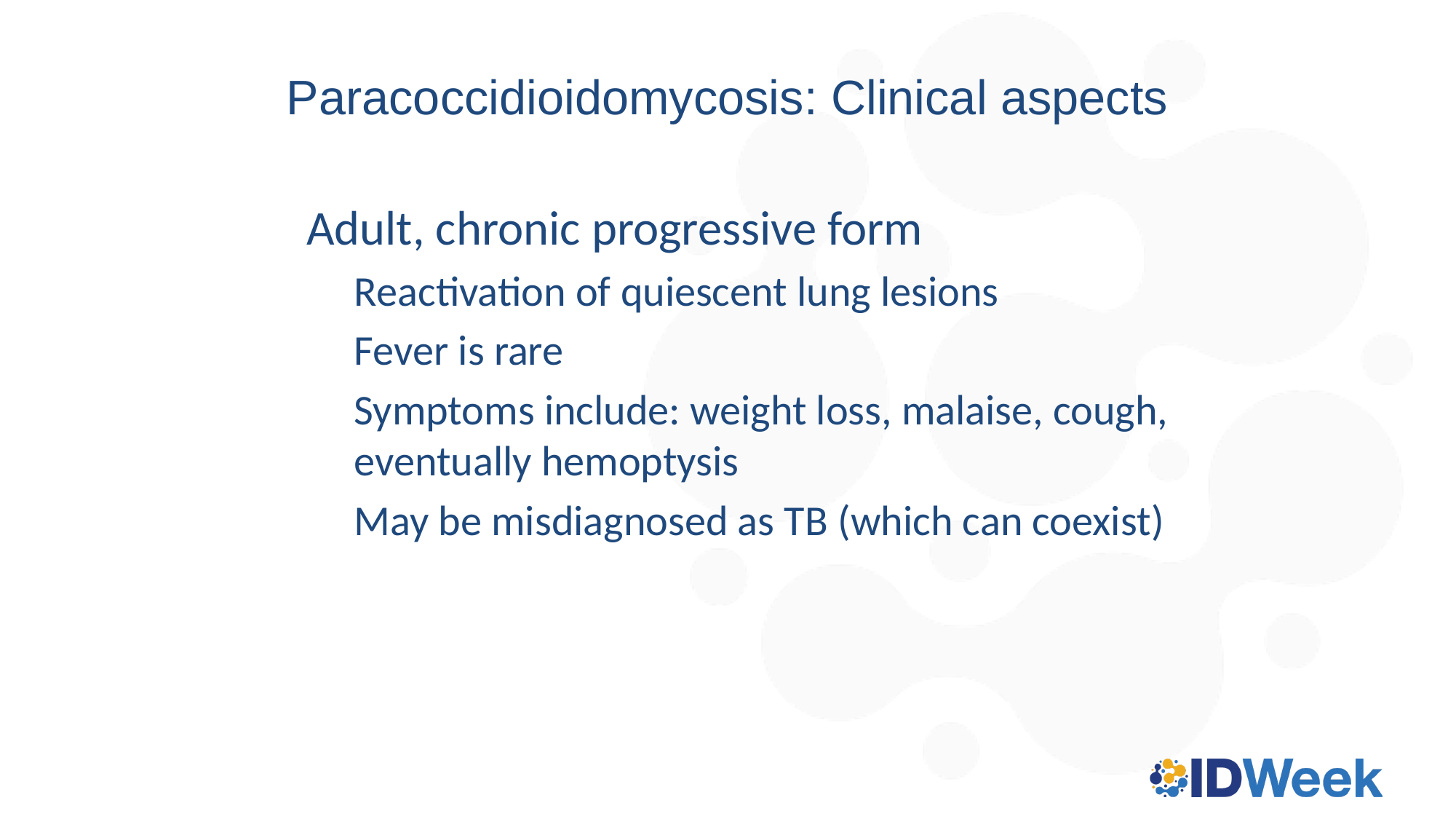

Paracoccidioidomycosis: Clinical aspects
Adult, chronic progressive form
Reactivation of quiescent lung lesions
Fever is rare
Symptoms include: weight loss, malaise, cough, eventually hemoptysis
May be misdiagnosed as TB (which can coexist)